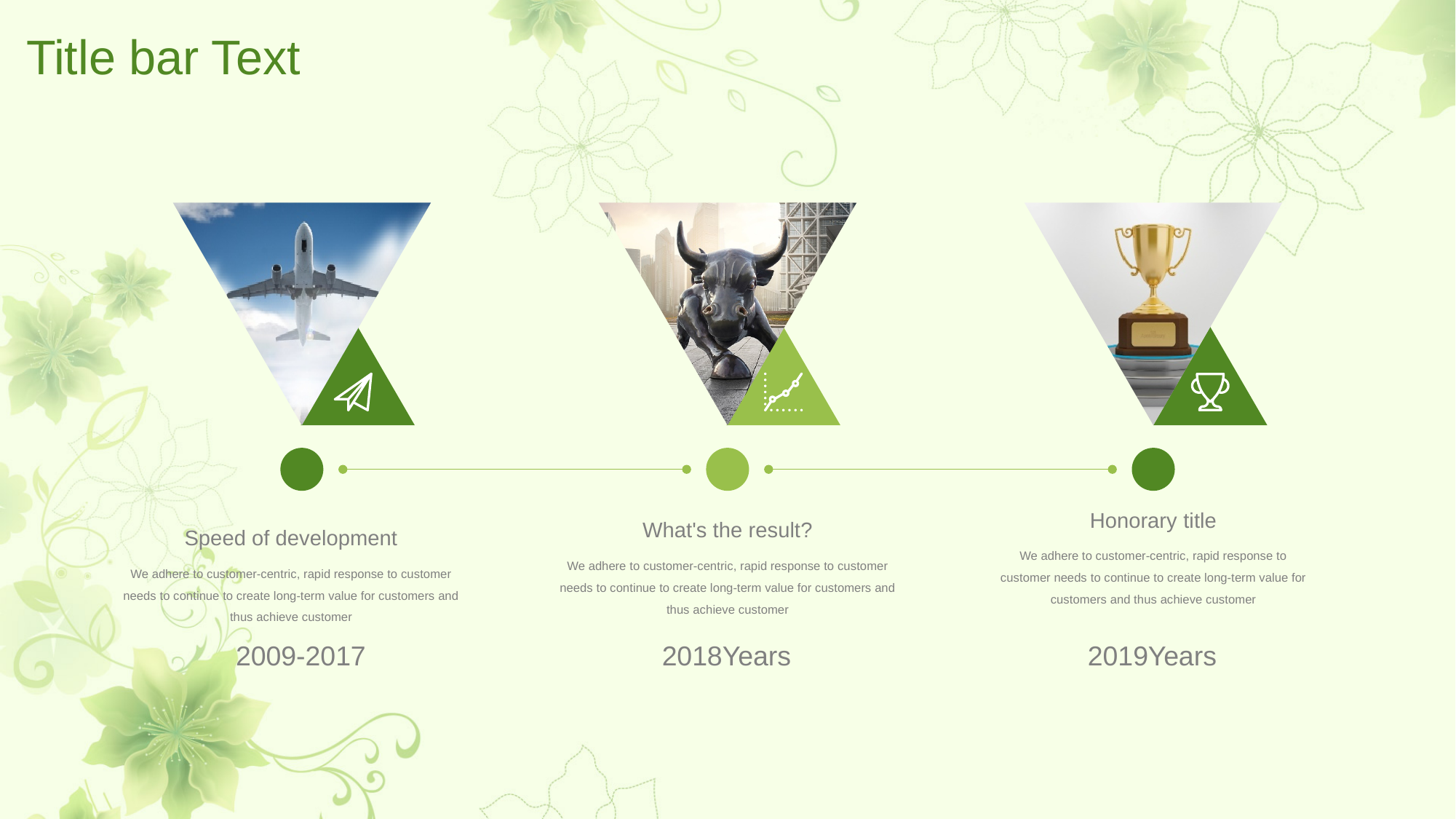

# Title bar Text

Honorary title
We adhere to customer-centric, rapid response to customer needs to continue to create long-term value for customers and thus achieve customer
2019Years
What's the result?
We adhere to customer-centric, rapid response to customer needs to continue to create long-term value for customers and thus achieve customer
2018Years
Speed of development
We adhere to customer-centric, rapid response to customer needs to continue to create long-term value for customers and thus achieve customer
2009-2017